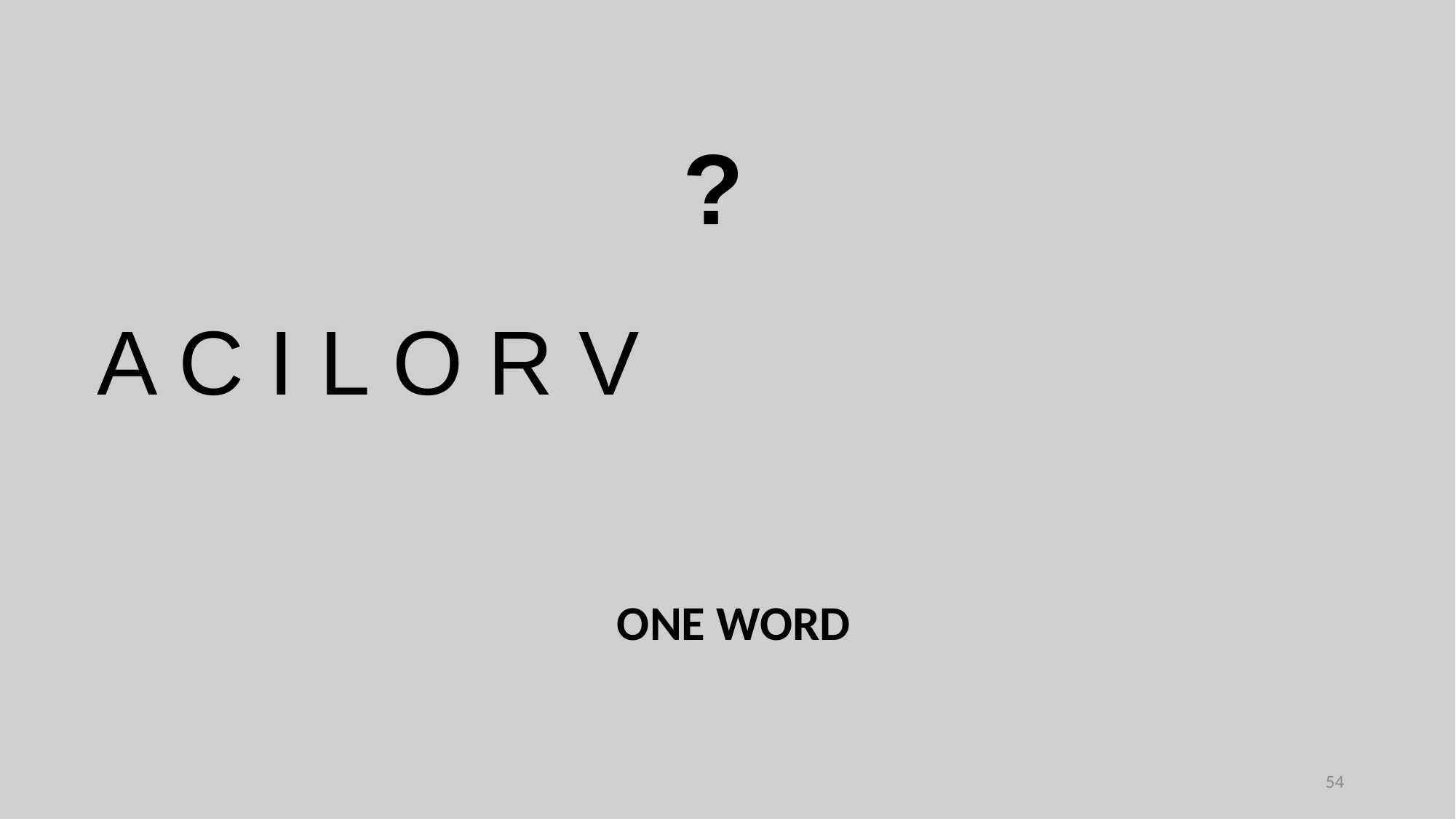

?
A C I L O R V
ONE WORD
54